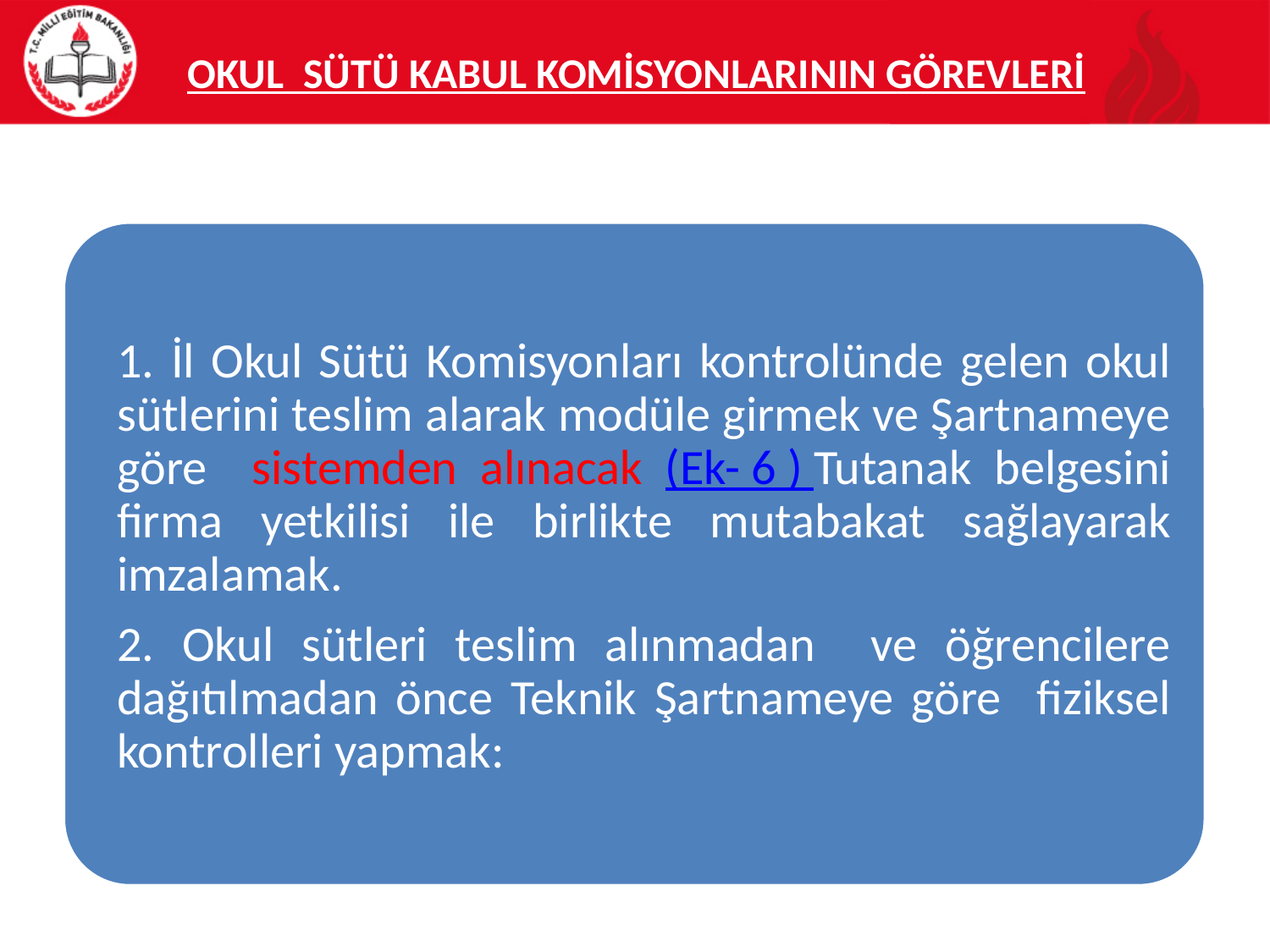

# OKUL  SÜTÜ KABUL KOMİSYONLARININ GÖREVLERİ

1. İl Okul Sütü Komisyonları kontrolünde gelen okul sütlerini teslim alarak modüle girmek ve Şartnameye göre  sistemden alınacak (Ek- 6 ) Tutanak belgesini firma yetkilisi ile birlikte mutabakat sağlayarak imzalamak.
2. Okul sütleri teslim alınmadan  ve öğrencilere dağıtılmadan önce Teknik Şartnameye göre  fiziksel kontrolleri yapmak: